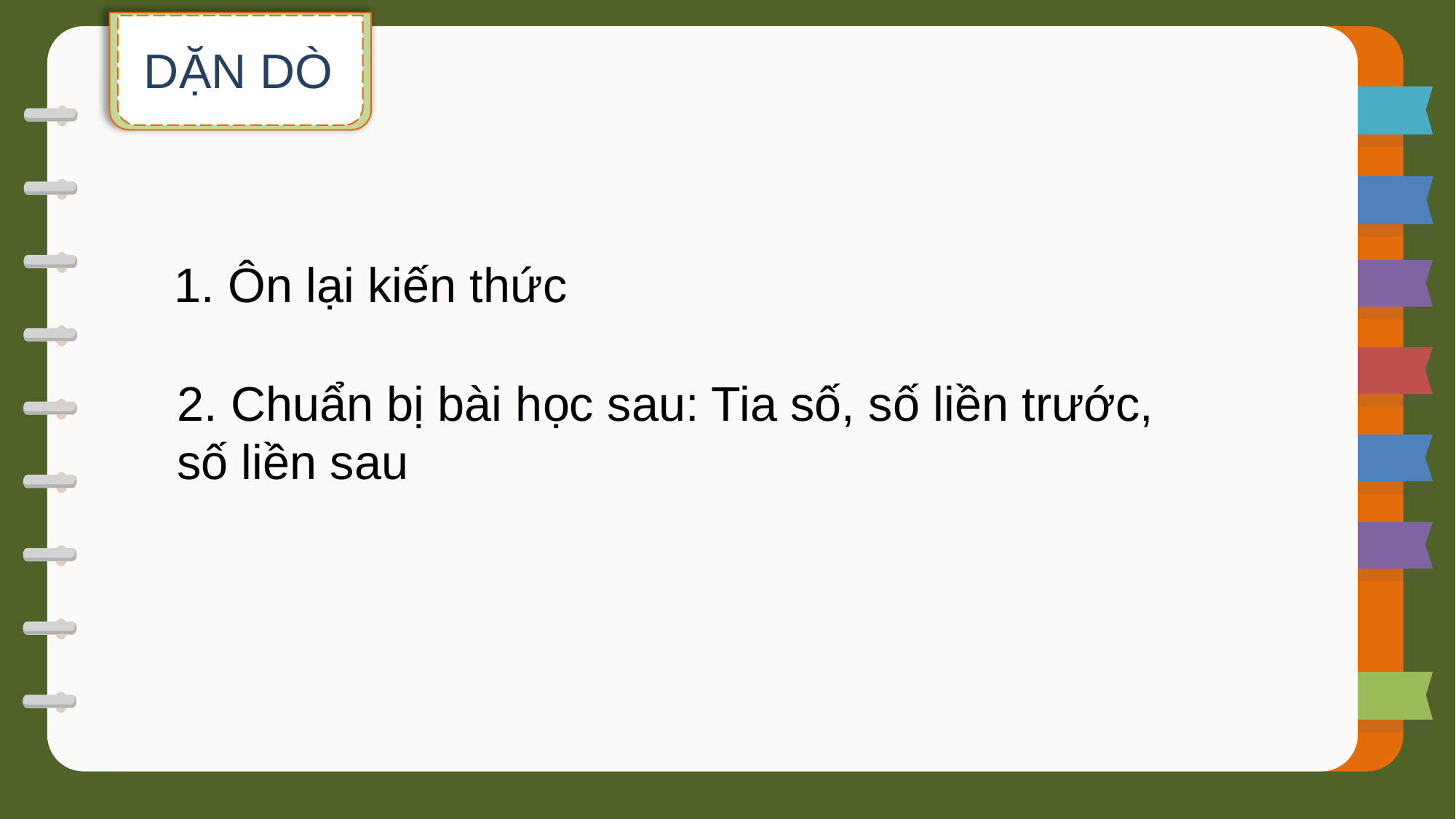

DẶN DÒ
1. Ôn lại kiến thức
2. Chuẩn bị bài học sau: Tia số, số liền trước,
số liền sau